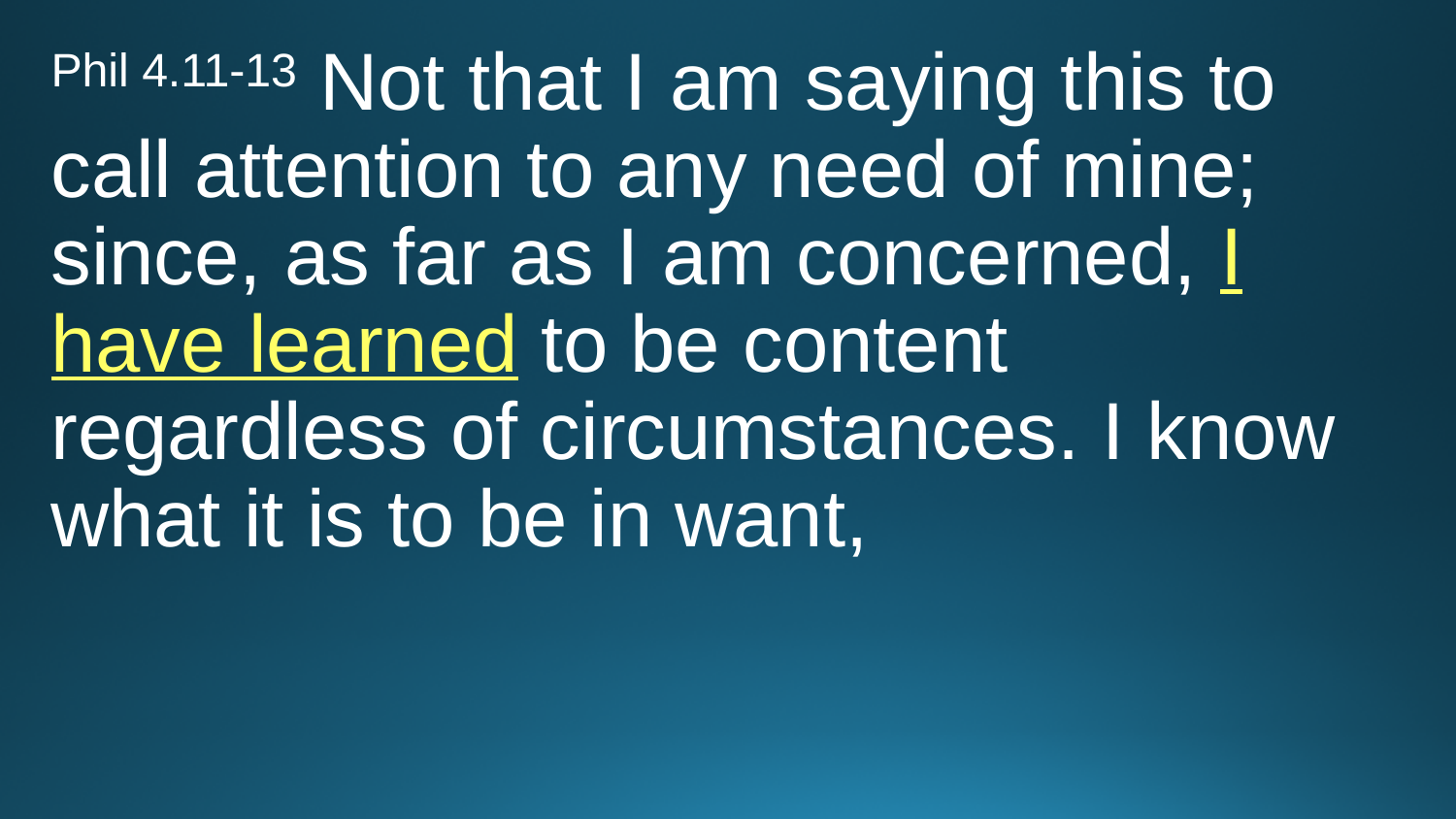

Phil 4.11-13 Not that I am saying this to call attention to any need of mine; since, as far as I am concerned, I have learned to be content regardless of circumstances. I know what it is to be in want,